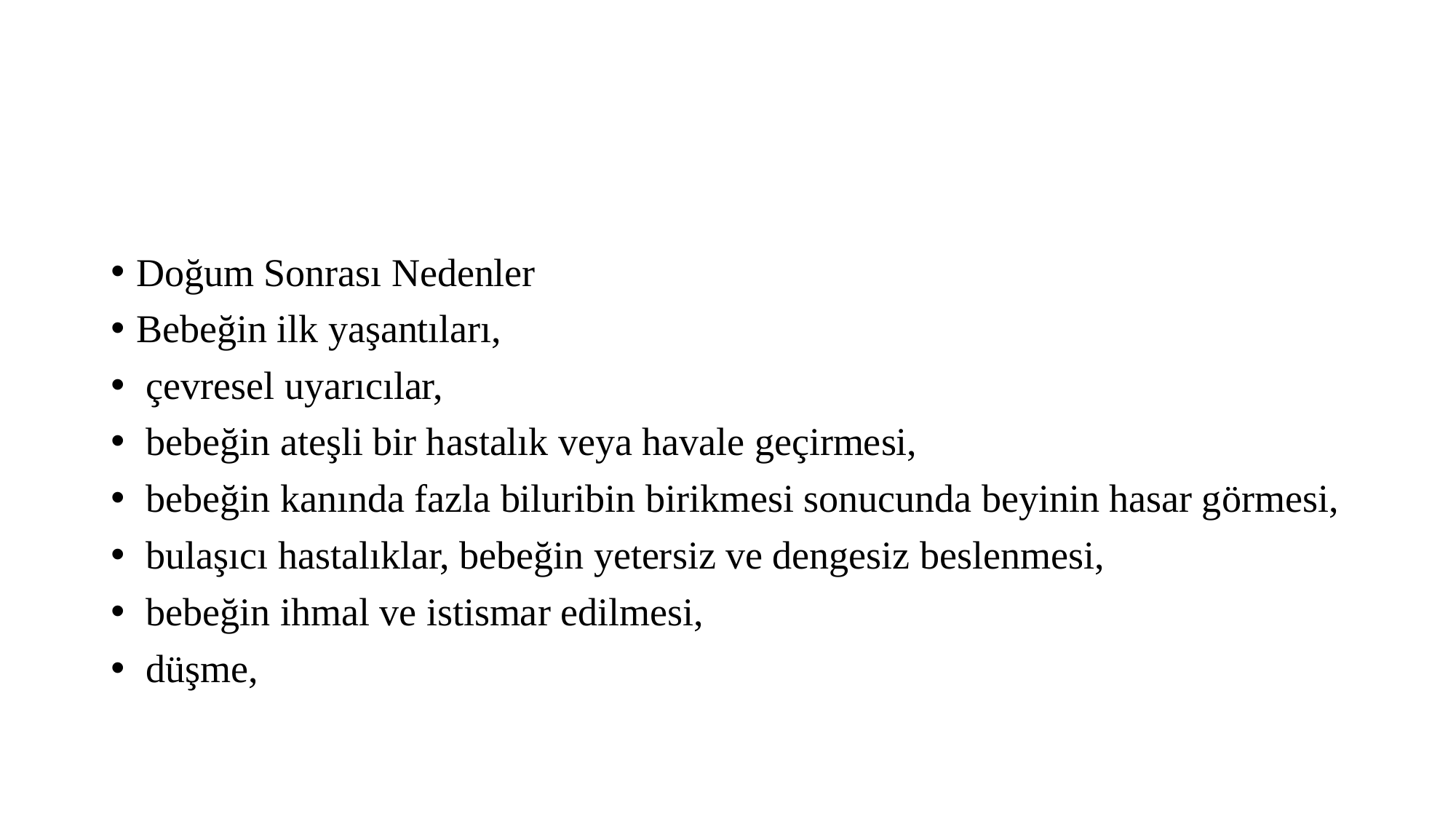

#
Doğum Sonrası Nedenler
Bebeğin ilk yaşantıları,
 çevresel uyarıcılar,
 bebeğin ateşli bir hastalık veya havale geçirmesi,
 bebeğin kanında fazla biluribin birikmesi sonucunda beyinin hasar görmesi,
 bulaşıcı hastalıklar, bebeğin yetersiz ve dengesiz beslenmesi,
 bebeğin ihmal ve istismar edilmesi,
 düşme,